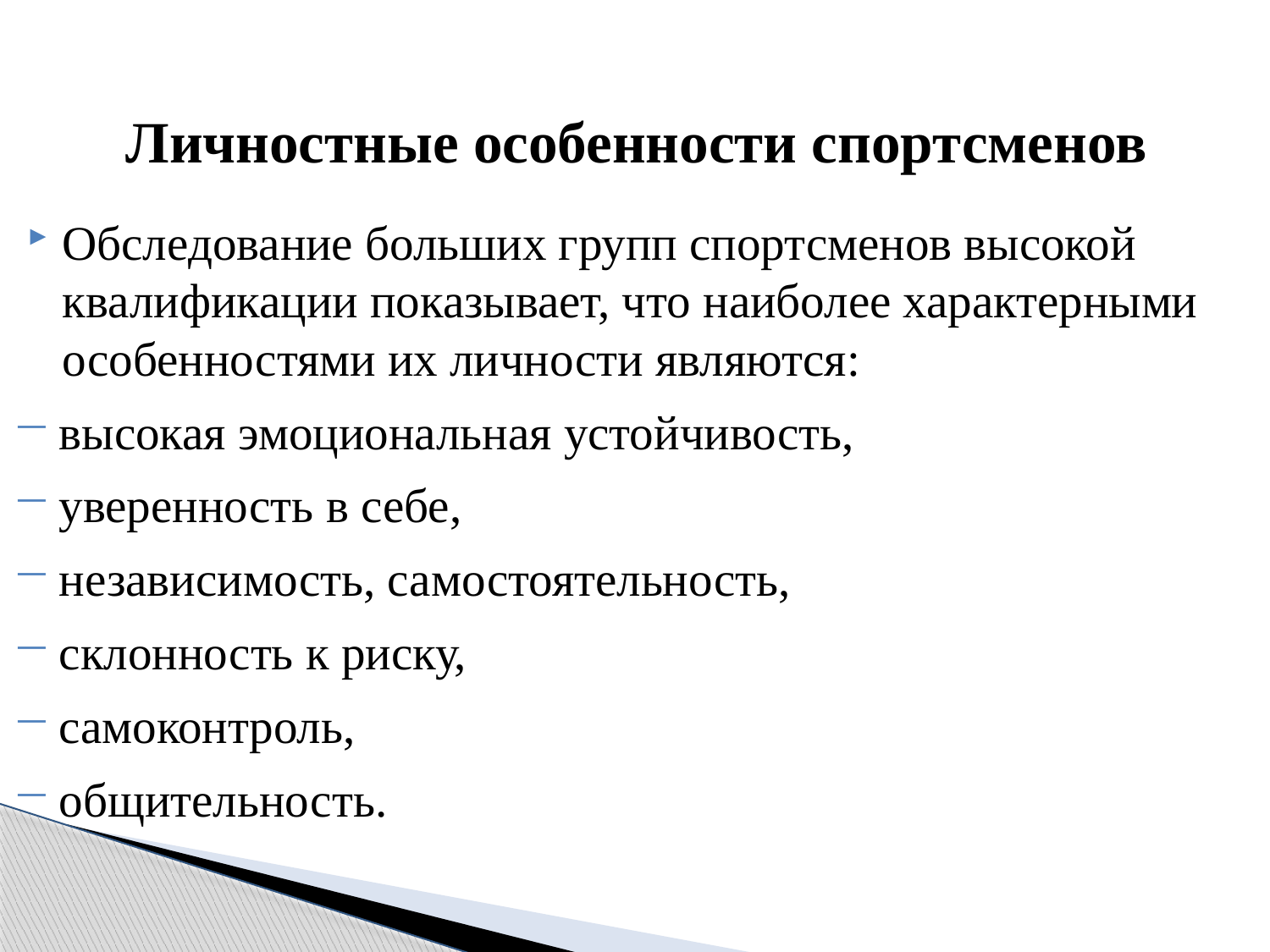

# Личностные особенности спортсменов
Обследование больших групп спортсменов высокой квалификации показывает, что наиболее характерными особенностями их личности являются:
высокая эмоциональная устойчивость,
уверенность в себе,
независимость, самостоятельность,
склонность к риску,
самоконтроль,
общительность.